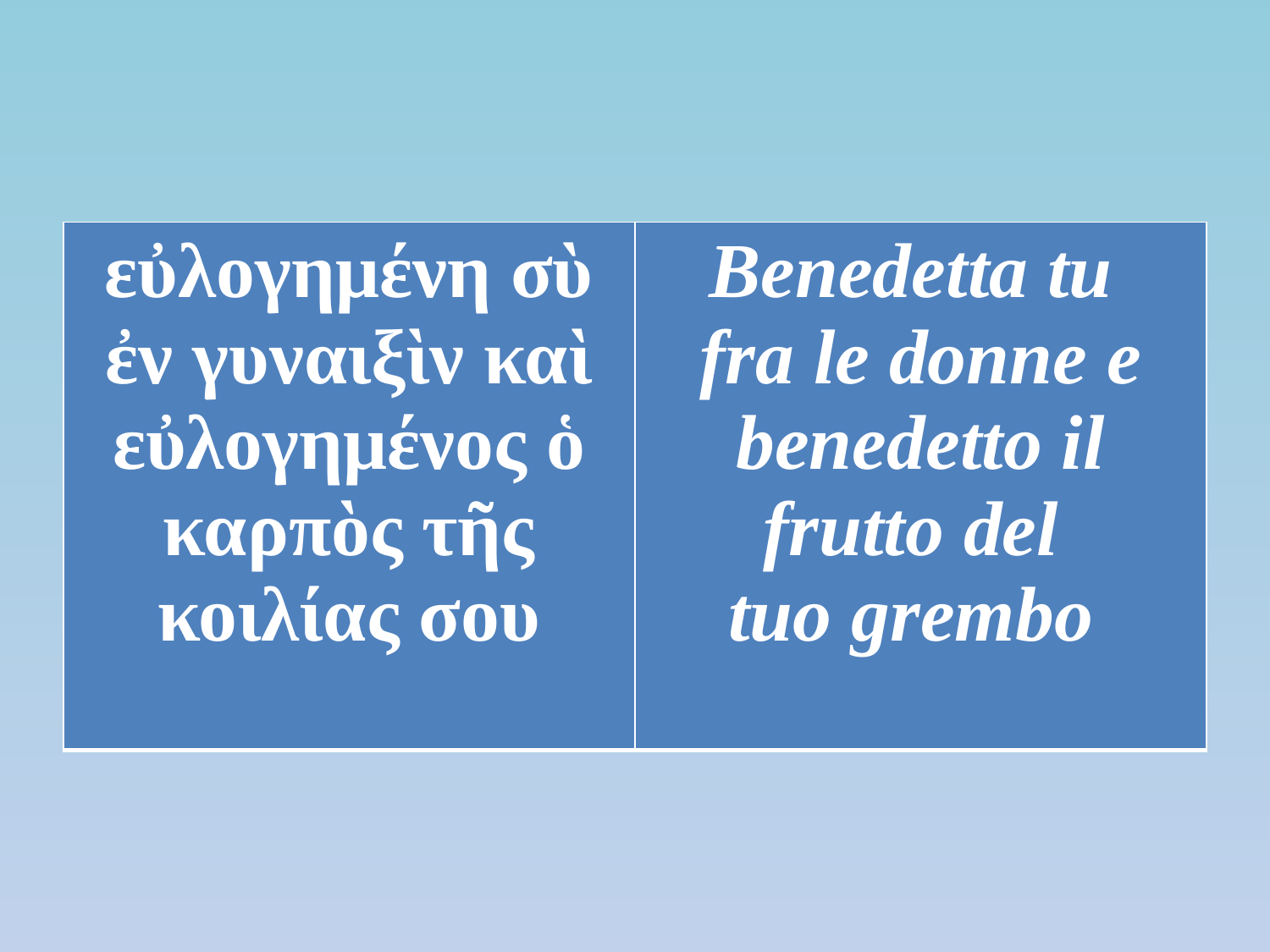

| εὐλογημένη σὺ ἐν γυναιξὶν καὶ εὐλογημένος ὁ καρπὸς τῆς κοιλίας σου | Benedetta tu fra le donne e benedetto il frutto del tuo grembo |
| --- | --- |